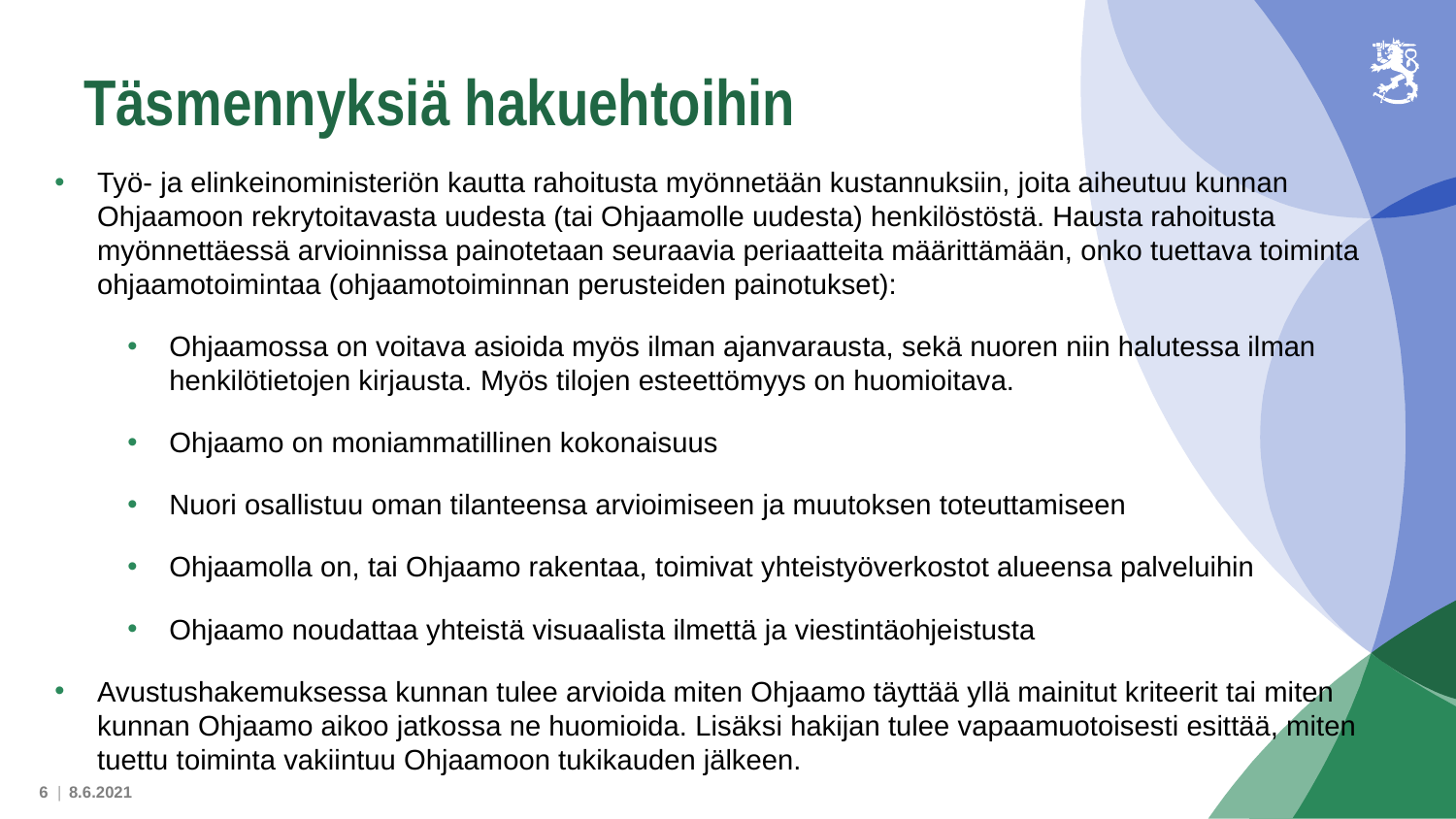

# Täsmennyksiä hakuehtoihin
Työ- ja elinkeinoministeriön kautta rahoitusta myönnetään kustannuksiin, joita aiheutuu kunnan Ohjaamoon rekrytoitavasta uudesta (tai Ohjaamolle uudesta) henkilöstöstä. Hausta rahoitusta myönnettäessä arvioinnissa painotetaan seuraavia periaatteita määrittämään, onko tuettava toiminta ohjaamotoimintaa (ohjaamotoiminnan perusteiden painotukset):
Ohjaamossa on voitava asioida myös ilman ajanvarausta, sekä nuoren niin halutessa ilman henkilötietojen kirjausta. Myös tilojen esteettömyys on huomioitava.
Ohjaamo on moniammatillinen kokonaisuus
Nuori osallistuu oman tilanteensa arvioimiseen ja muutoksen toteuttamiseen
Ohjaamolla on, tai Ohjaamo rakentaa, toimivat yhteistyöverkostot alueensa palveluihin
Ohjaamo noudattaa yhteistä visuaalista ilmettä ja viestintäohjeistusta
Avustushakemuksessa kunnan tulee arvioida miten Ohjaamo täyttää yllä mainitut kriteerit tai miten kunnan Ohjaamo aikoo jatkossa ne huomioida. Lisäksi hakijan tulee vapaamuotoisesti esittää, miten tuettu toiminta vakiintuu Ohjaamoon tukikauden jälkeen.
6  |
8.6.2021